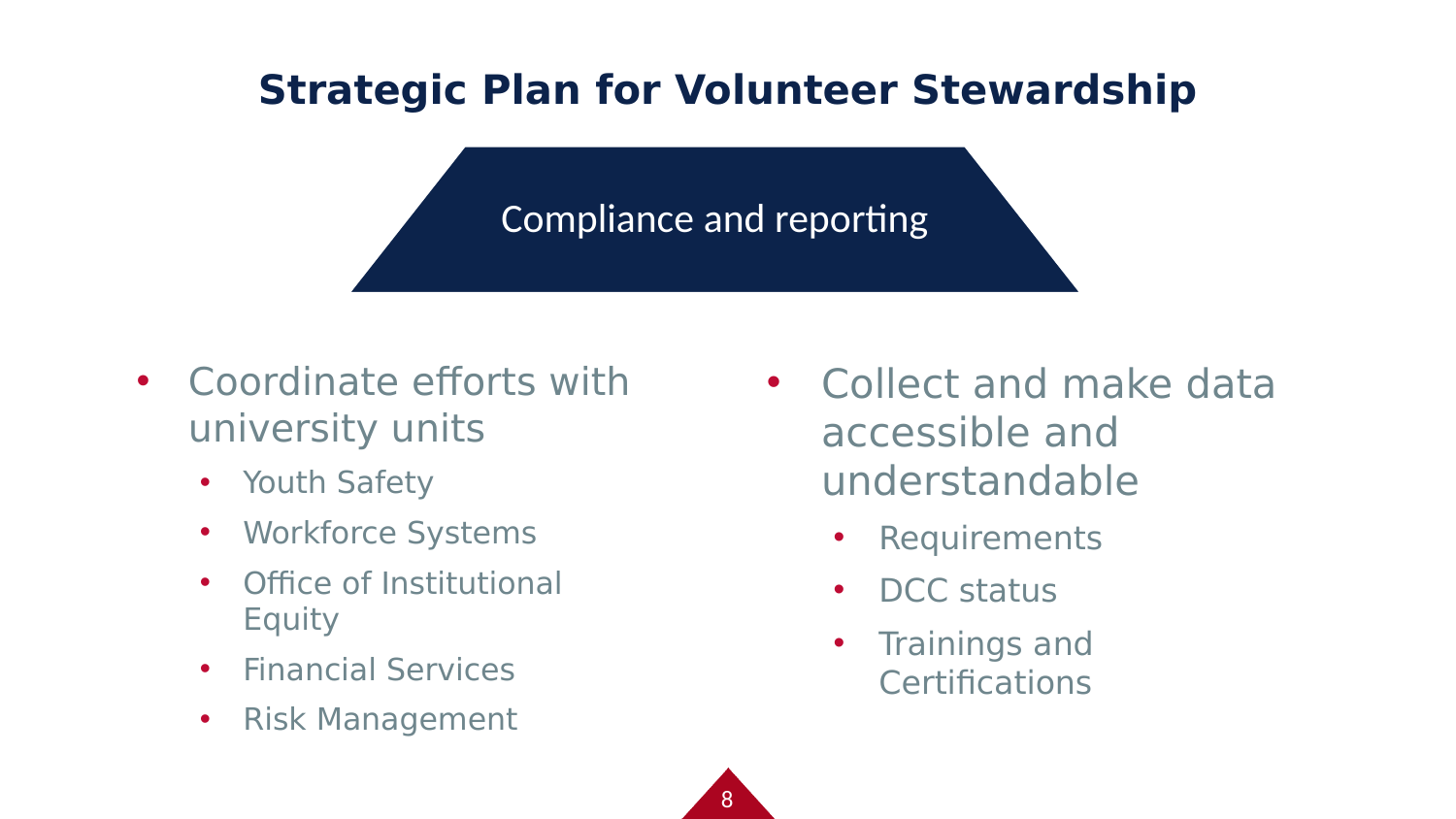

# Strategic Plan for Volunteer Stewardship

Compliance and reporting
Coordinate efforts with university units
Youth Safety
Workforce Systems
Office of Institutional Equity
Financial Services
Risk Management

Collect and make data accessible and understandable
Requirements
DCC status
Trainings and Certifications

8